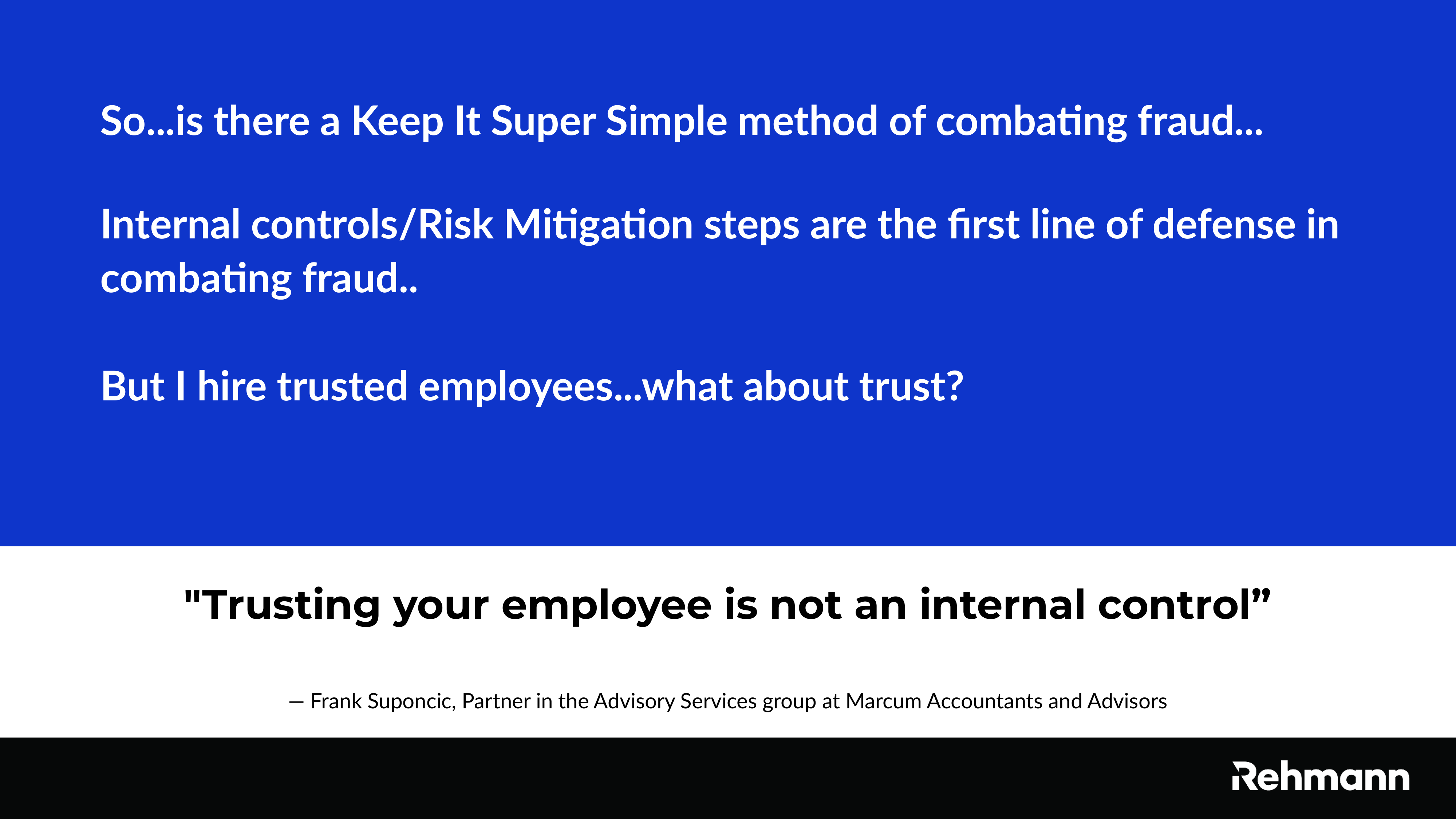

So...is there a Keep It Super Simple method of combating fraud...
Internal controls/Risk Mitigation steps are the first line of defense in combating fraud..
But I hire trusted employees...what about trust?
"Trusting your employee is not an internal control”

— Frank Suponcic, Partner in the Advisory Services group at Marcum Accountants and Advisors